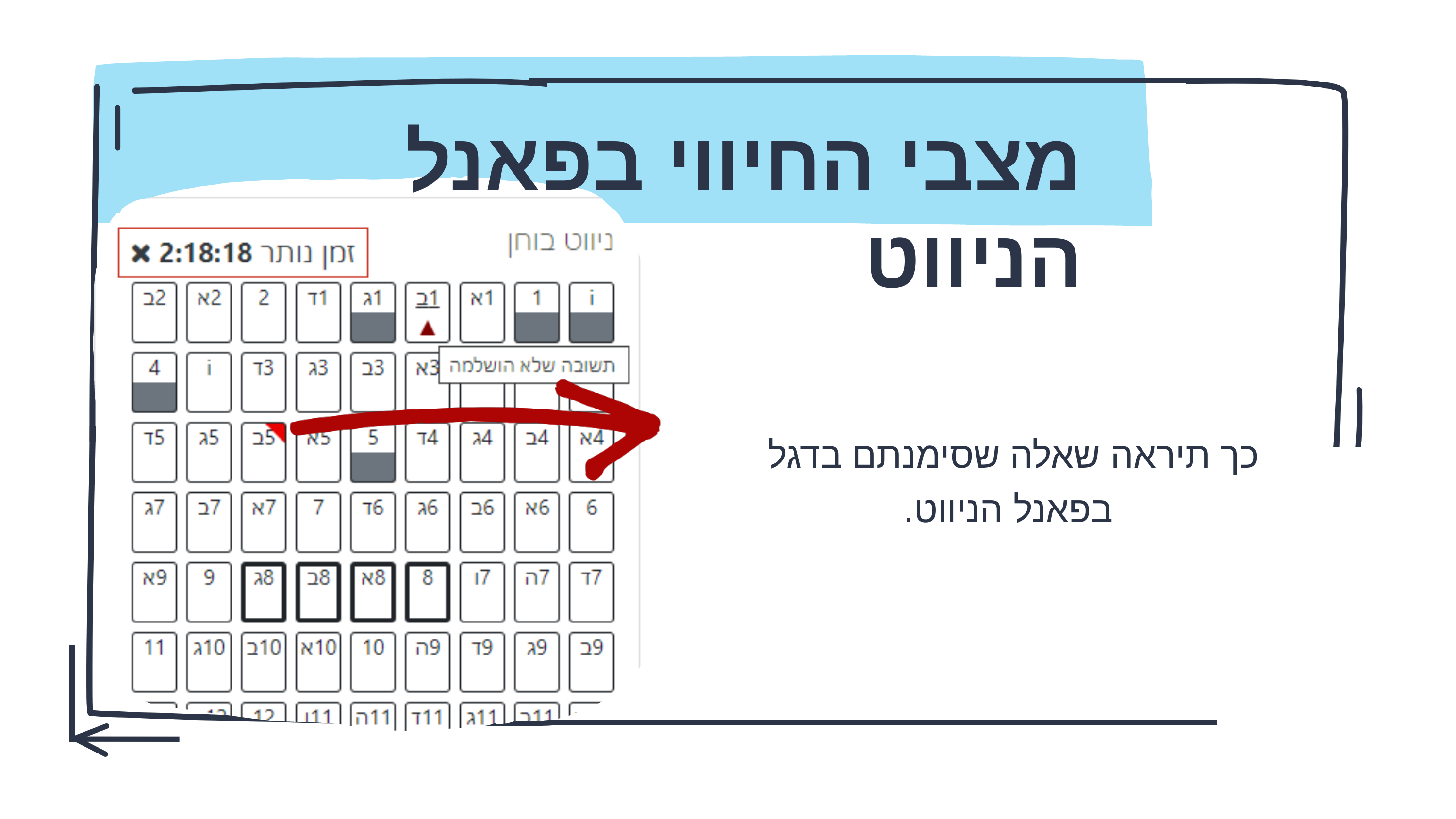

מצבי החיווי בפאנל הניווט

כך תיראה שאלה שסימנתם בדגל
בפאנל הניווט.